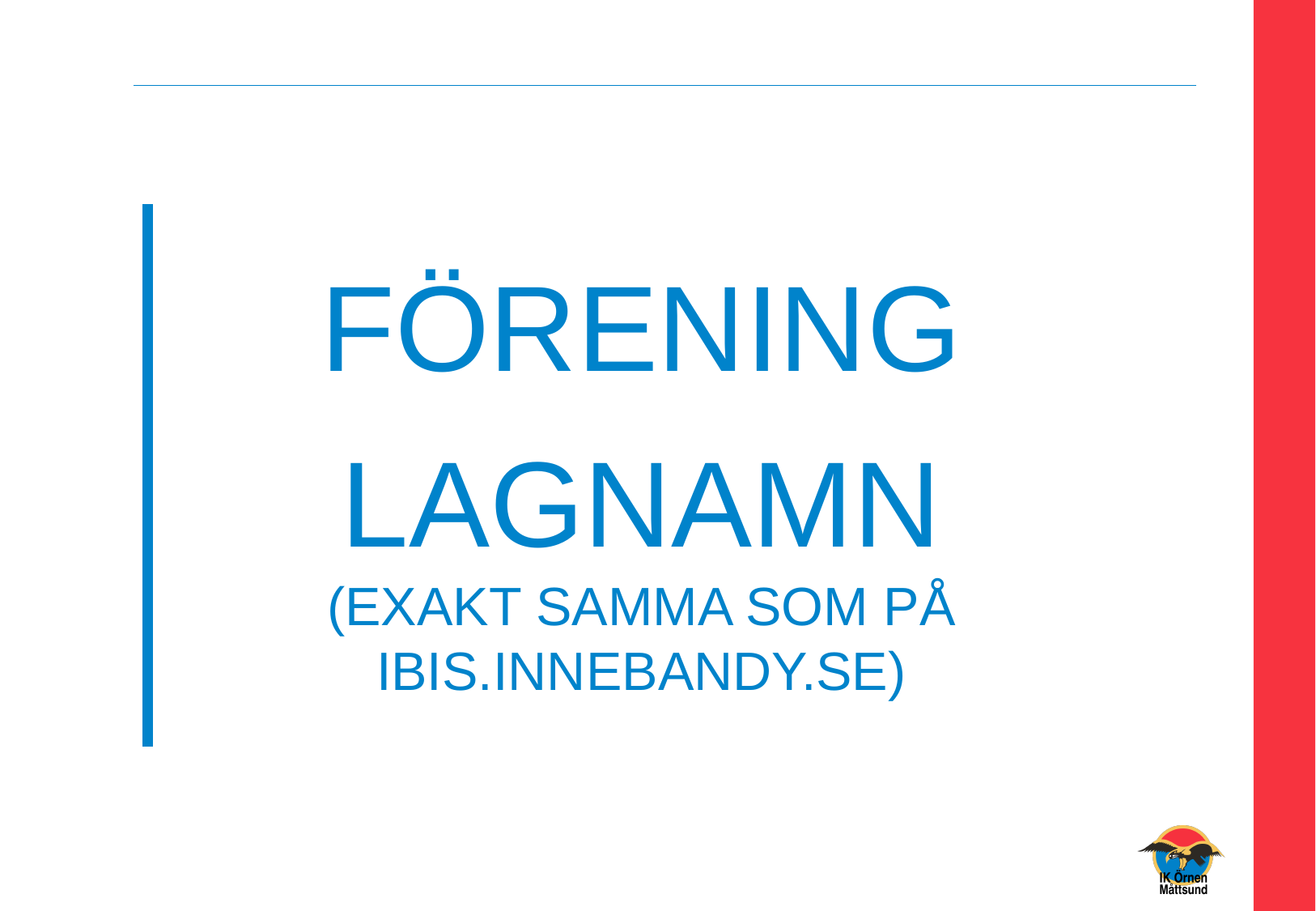

FÖRENING
LAGNAMN
(EXAKT SAMMA SOM PÅ IBIS.INNEBANDY.SE)